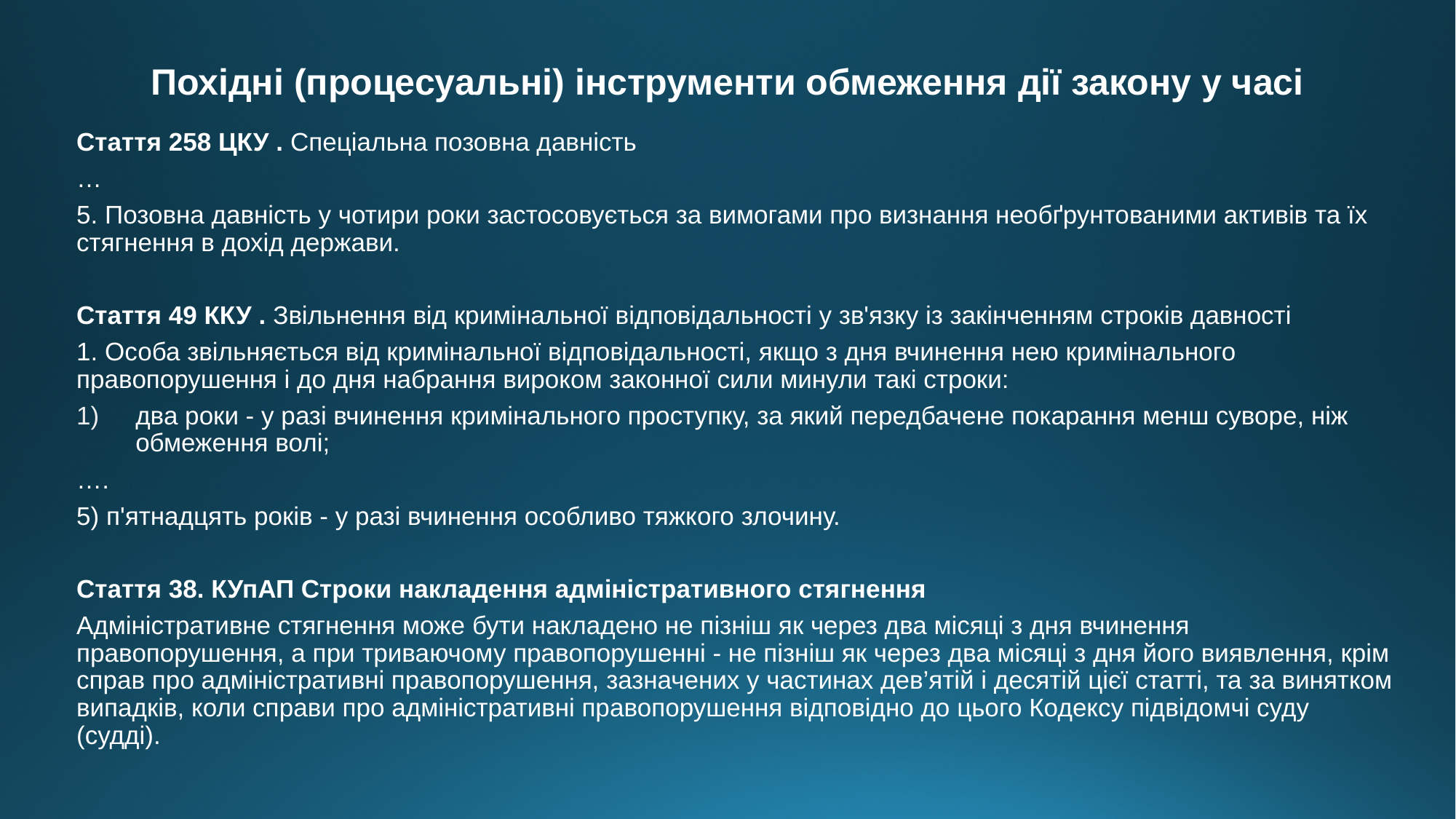

# Похідні (процесуальні) інструменти обмеження дії закону у часі
Стаття 258 ЦКУ . Спеціальна позовна давність
…
5. Позовна давність у чотири роки застосовується за вимогами про визнання необґрунтованими активів та їх стягнення в дохід держави.

Стаття 49 ККУ . Звільнення від кримінальної відповідальності у зв'язку із закінченням строків давності
1. Особа звільняється від кримінальної відповідальності, якщо з дня вчинення нею кримінального правопорушення і до дня набрання вироком законної сили минули такі строки:
два роки - у разі вчинення кримінального проступку, за який передбачене покарання менш суворе, ніж обмеження волі;
….
5) п'ятнадцять років - у разі вчинення особливо тяжкого злочину.

Стаття 38. КУпАП Строки накладення адміністративного стягнення
Адміністративне стягнення може бути накладено не пізніш як через два місяці з дня вчинення правопорушення, а при триваючому правопорушенні - не пізніш як через два місяці з дня його виявлення, крім справ про адміністративні правопорушення, зазначених у частинах дев’ятій і десятій цієї статті, та за винятком випадків, коли справи про адміністративні правопорушення відповідно до цього Кодексу підвідомчі суду  (судді).